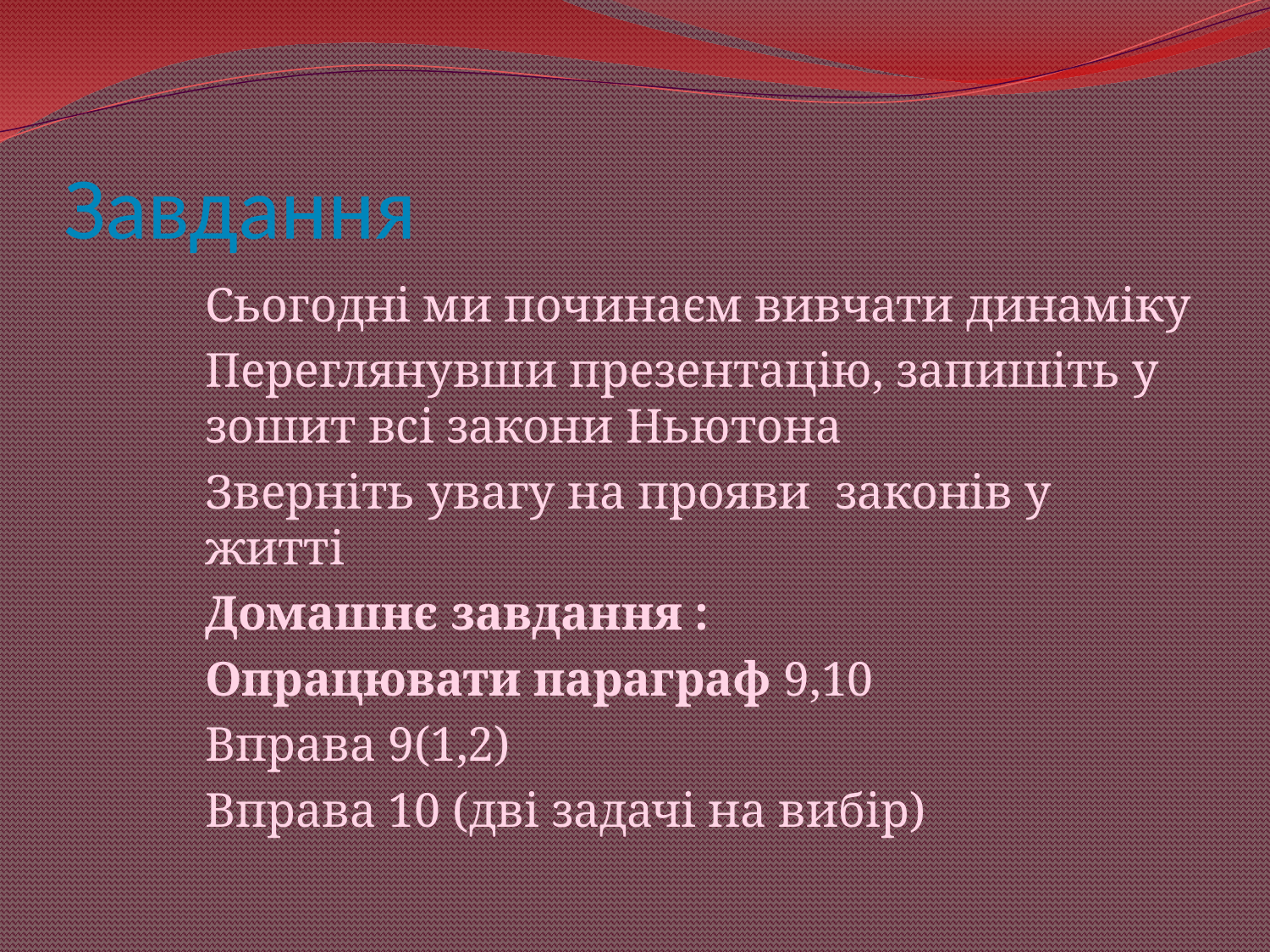

# Завдання
Сьогодні ми починаєм вивчати динаміку
Переглянувши презентацію, запишіть у зошит всі закони Ньютона
Зверніть увагу на прояви  законів у житті
Домашнє завдання :
Опрацювати параграф 9,10
Вправа 9(1,2)
Вправа 10 (дві задачі на вибір)